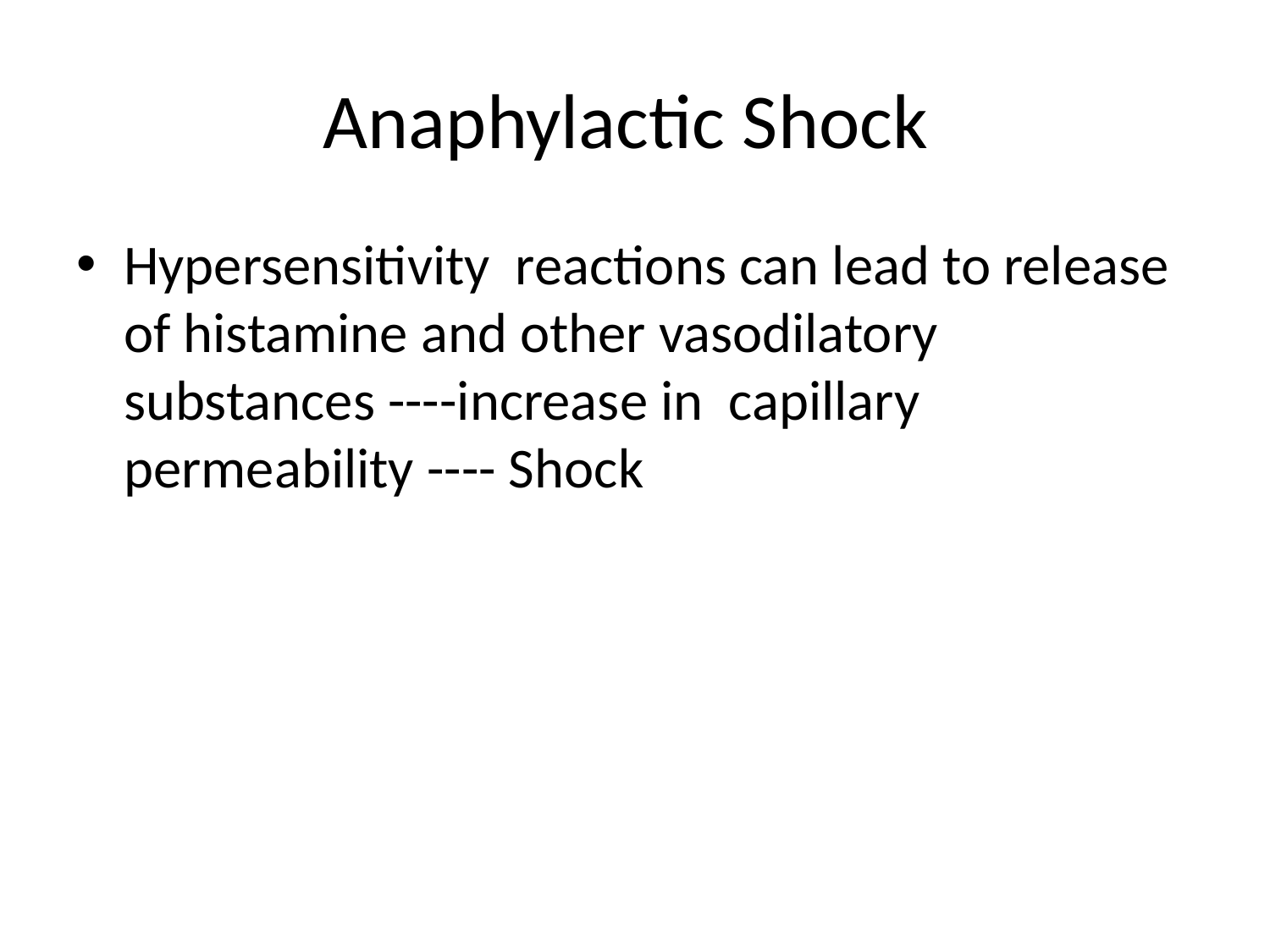

# Anaphylactic Shock
Hypersensitivity  reactions can lead to release of histamine and other vasodilatory substances ----increase in  capillary permeability ---- Shock